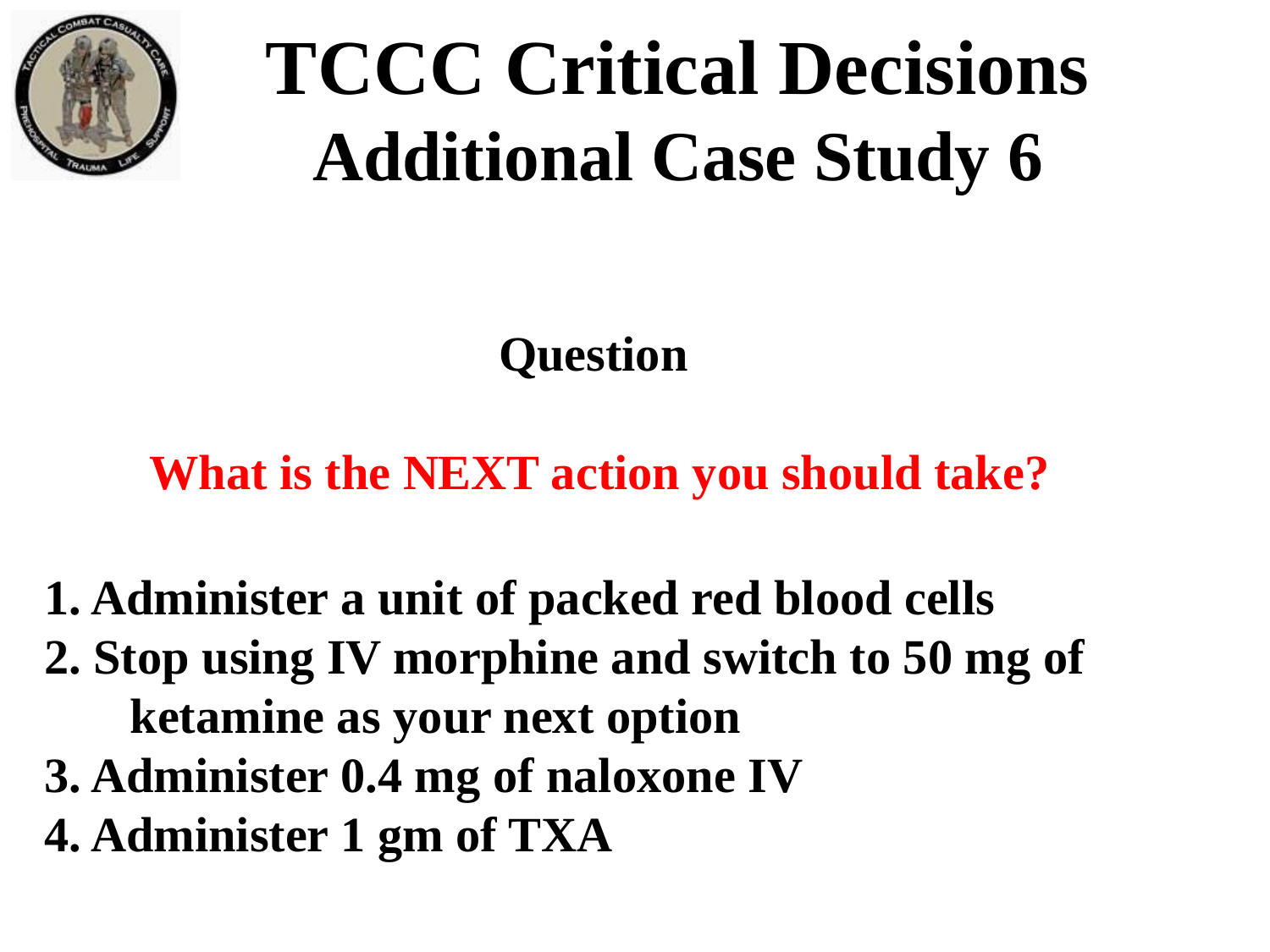

TCCC Critical Decisions
Additional Case Study 6
Question

What is the NEXT action you should take?
1. Administer a unit of packed red blood cells
2. Stop using IV morphine and switch to 50 mg of
       ketamine as your next option
3. Administer 0.4 mg of naloxone IV
4. Administer 1 gm of TXA